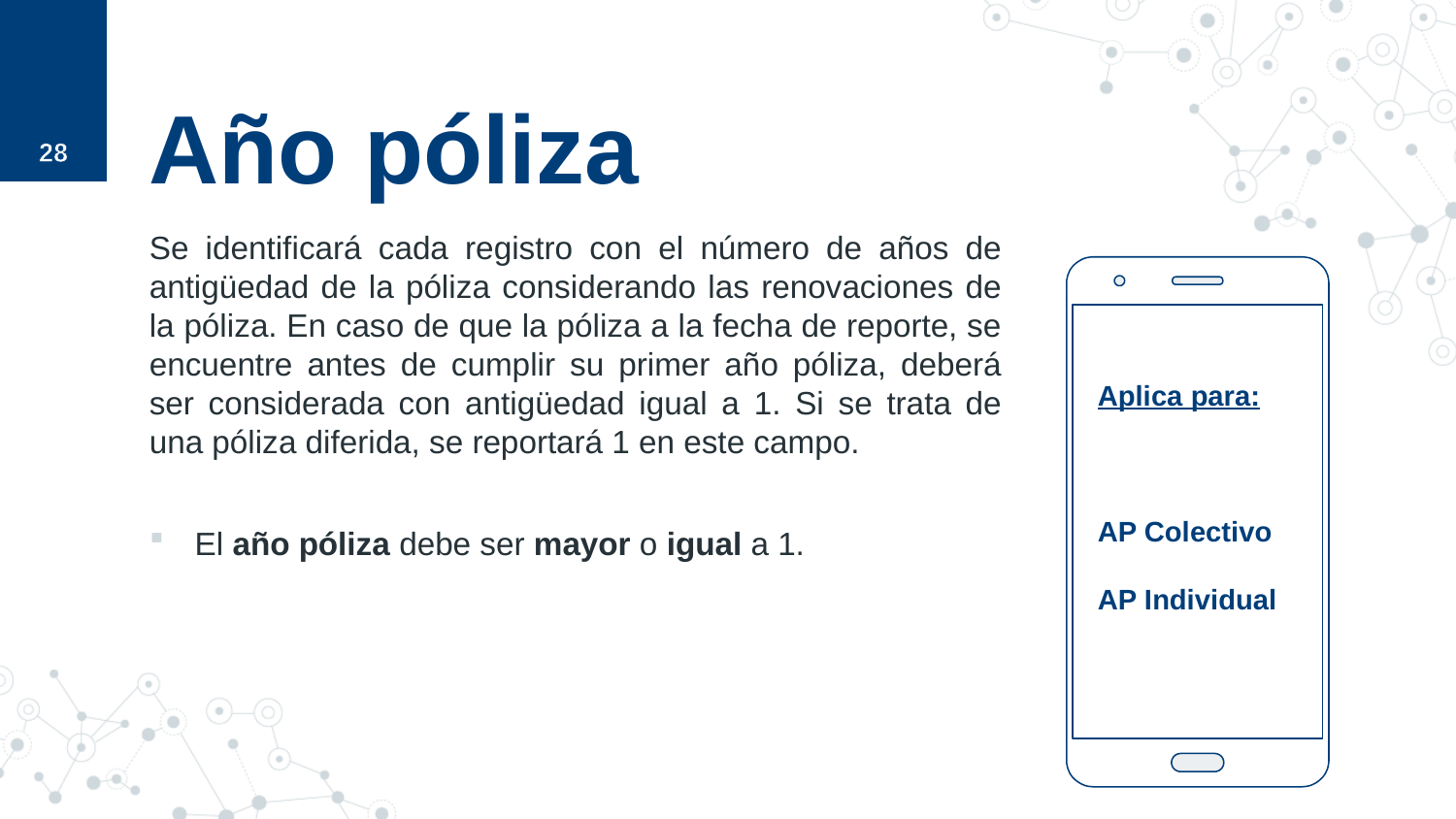

28
# Año póliza
Se identificará cada registro con el número de años de antigüedad de la póliza considerando las renovaciones de la póliza. En caso de que la póliza a la fecha de reporte, se encuentre antes de cumplir su primer año póliza, deberá ser considerada con antigüedad igual a 1. Si se trata de una póliza diferida, se reportará 1 en este campo.

El año póliza debe ser mayor o igual a 1.

Aplica para:

AP Colectivo

AP Individual